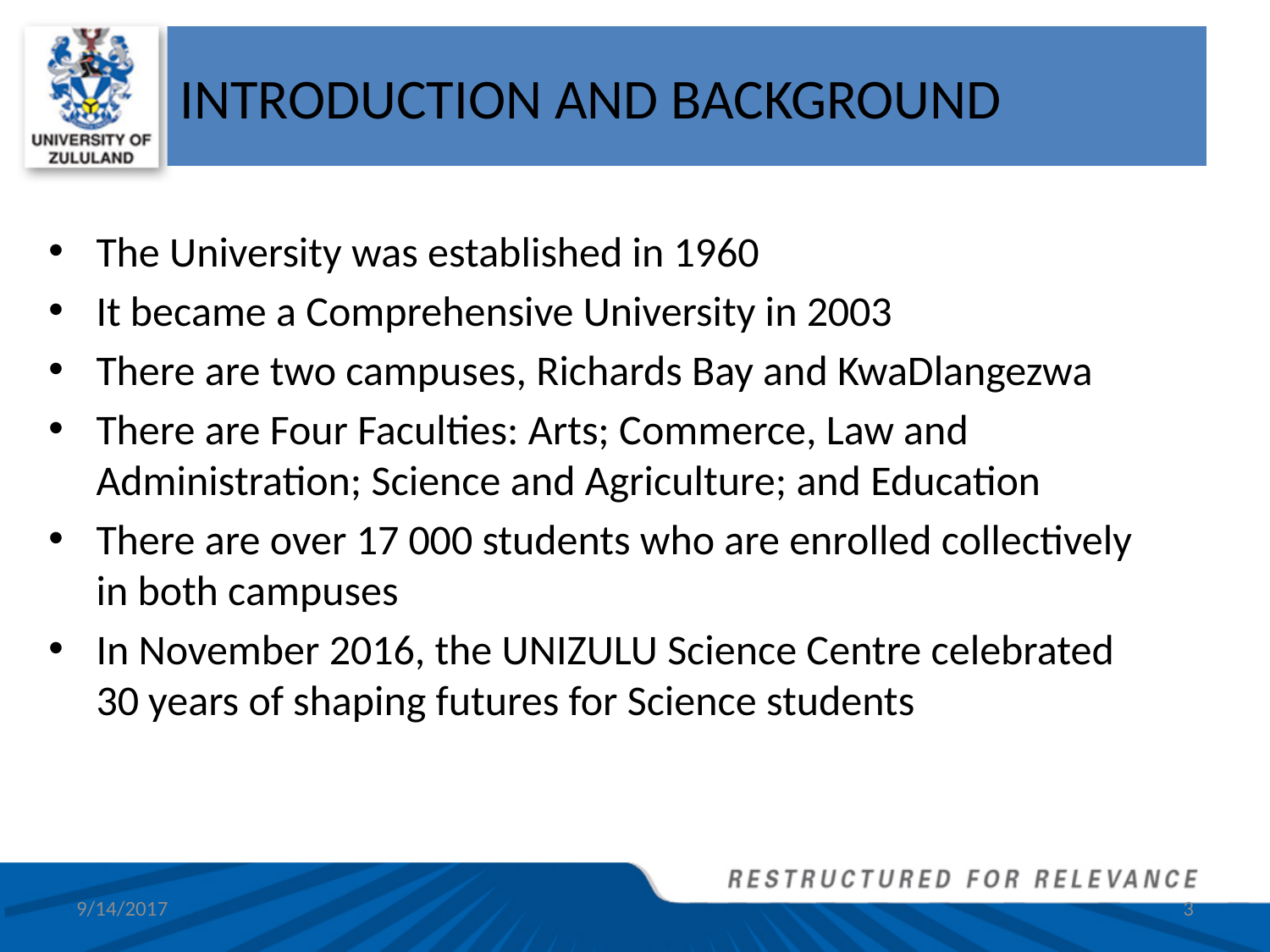

# INTRODUCTION AND BACKGROUND
The University was established in 1960
It became a Comprehensive University in 2003
There are two campuses, Richards Bay and KwaDlangezwa
There are Four Faculties: Arts; Commerce, Law and Administration; Science and Agriculture; and Education
There are over 17 000 students who are enrolled collectively in both campuses
In November 2016, the UNIZULU Science Centre celebrated  30 years of shaping futures for Science students
9/14/2017
3